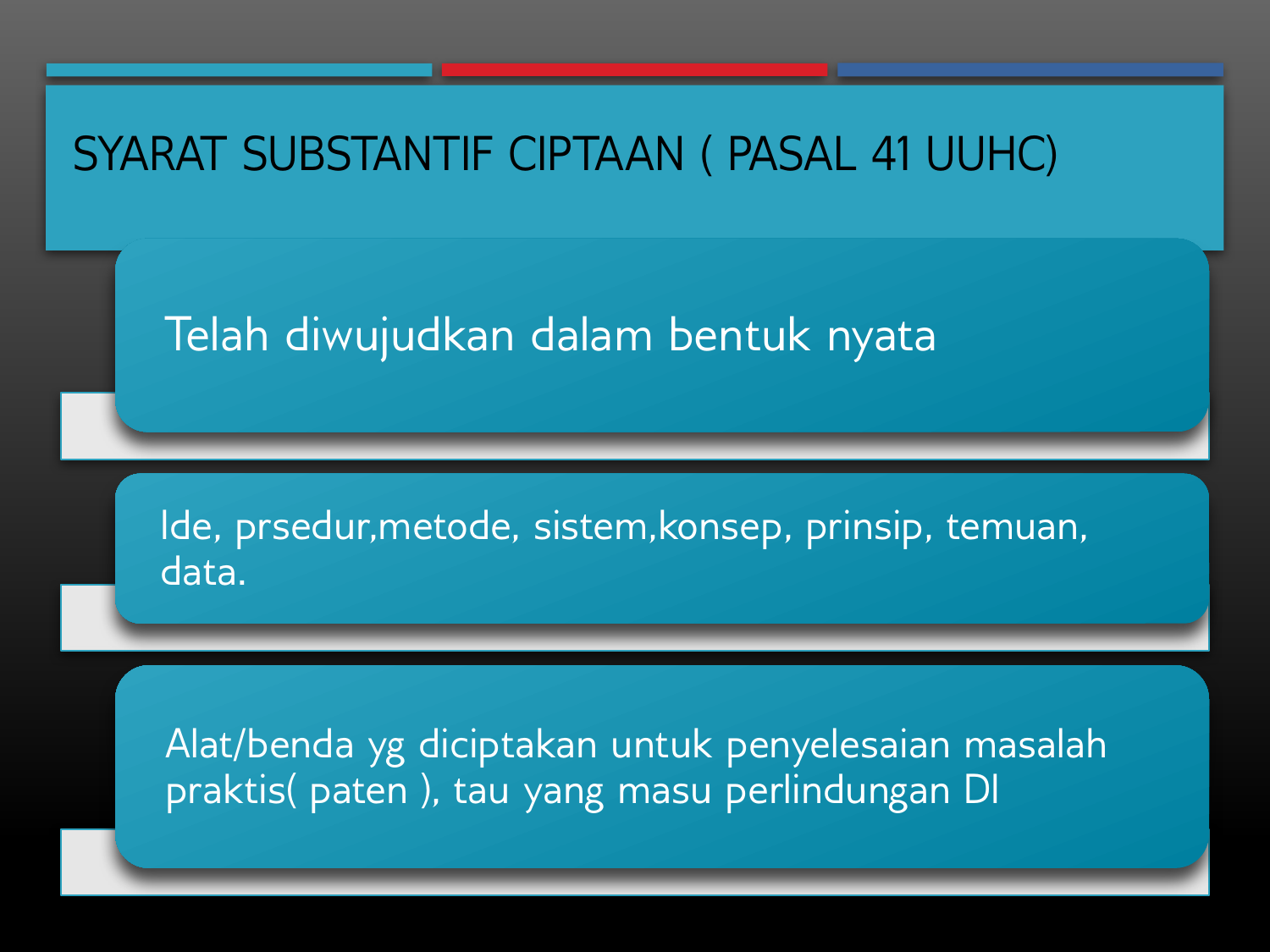

# Syarat substantif ciptaan ( Pasal 41 UUHC)
Telah diwujudkan dalam bentuk nyata
Ide, prsedur,metode, sistem,konsep, prinsip, temuan, data.
Alat/benda yg diciptakan untuk penyelesaian masalah praktis( paten ), tau yang masu perlindungan DI